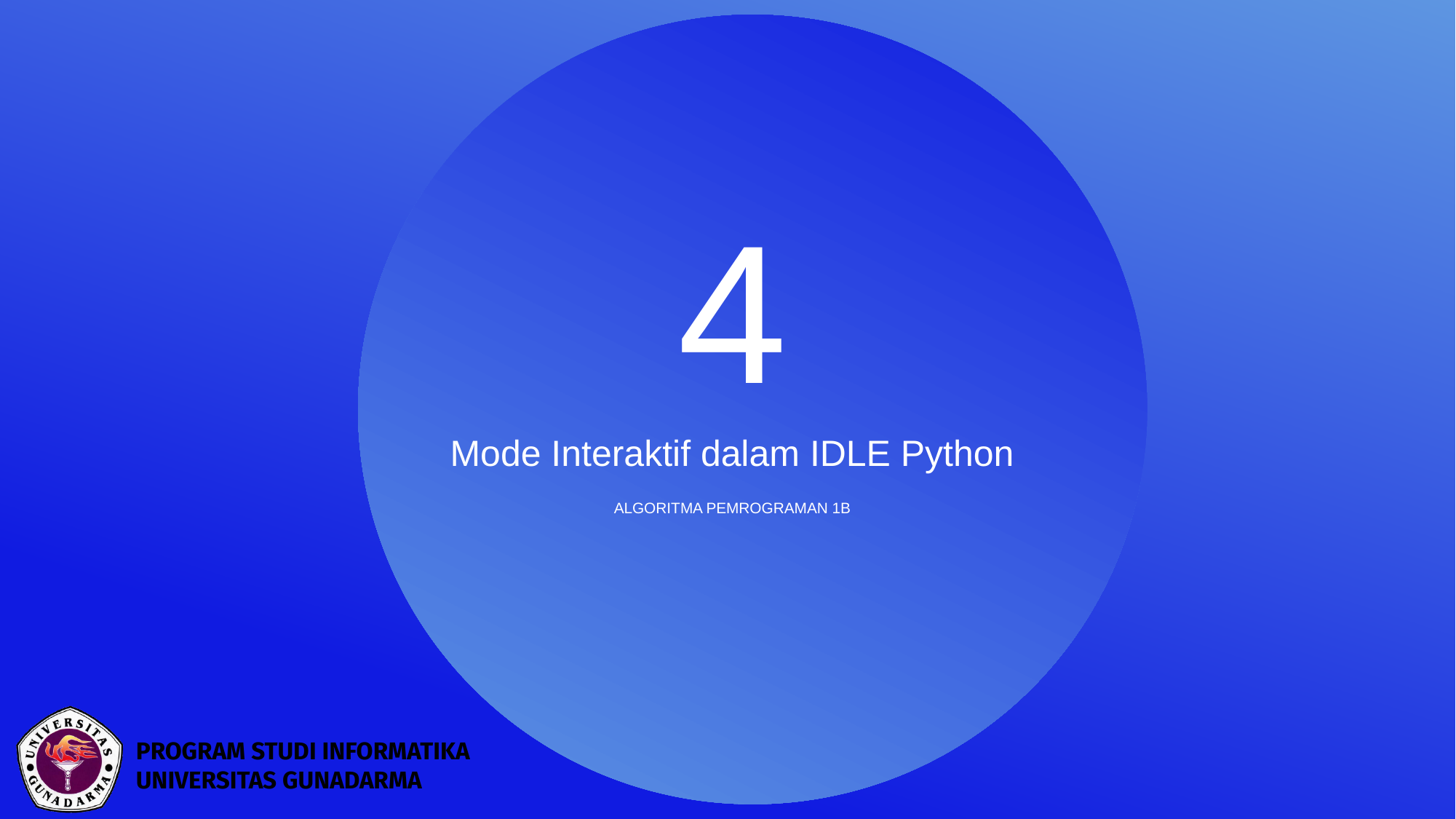

4
Mode Interaktif dalam IDLE Python
Algoritma PEMrograman 1B